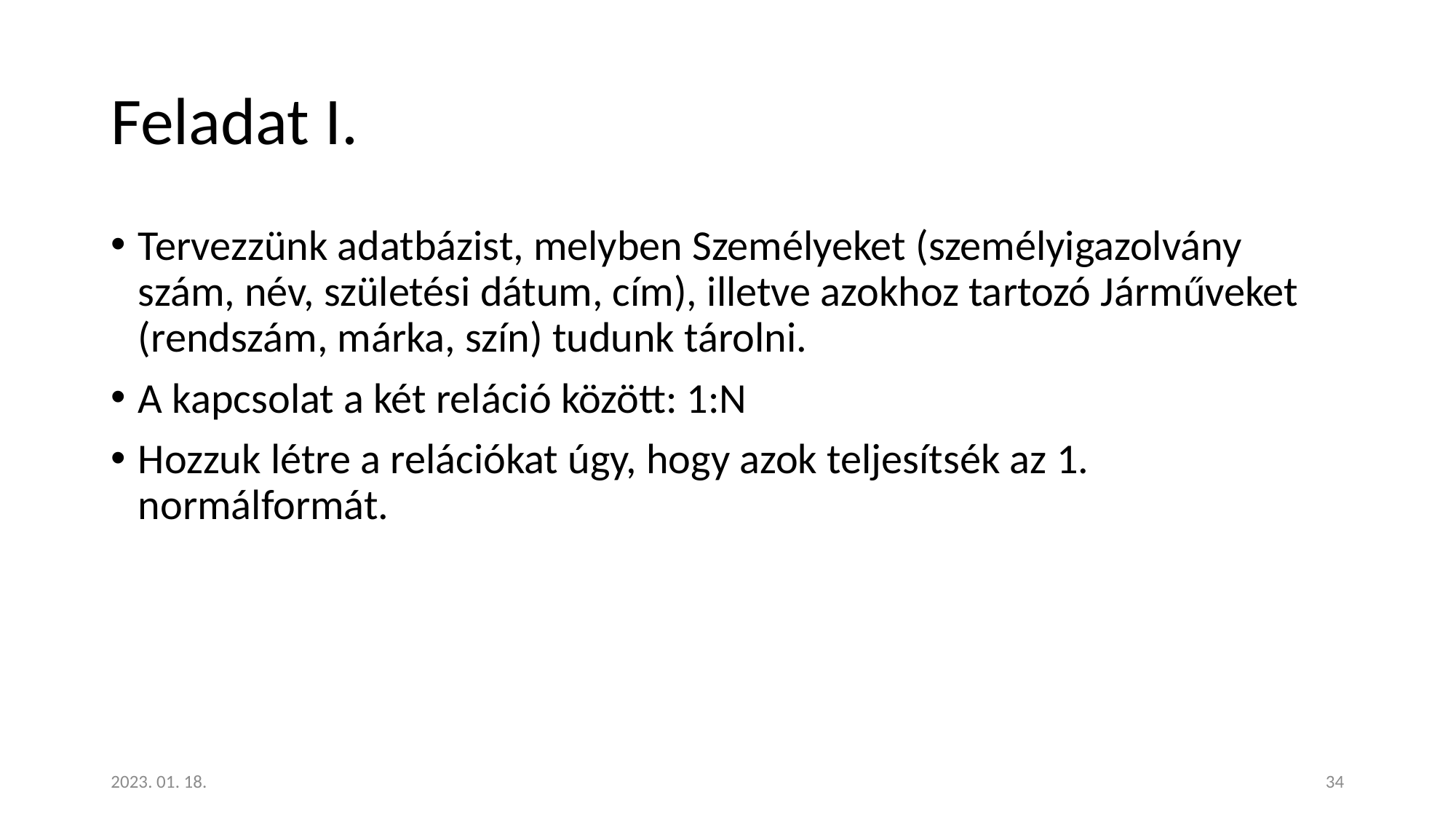

# Feladat I.
Tervezzünk adatbázist, melyben Személyeket (személyigazolvány szám, név, születési dátum, cím), illetve azokhoz tartozó Járműveket (rendszám, márka, szín) tudunk tárolni.
A kapcsolat a két reláció között: 1:N
Hozzuk létre a relációkat úgy, hogy azok teljesítsék az 1. normálformát.
2023. 01. 18.
34